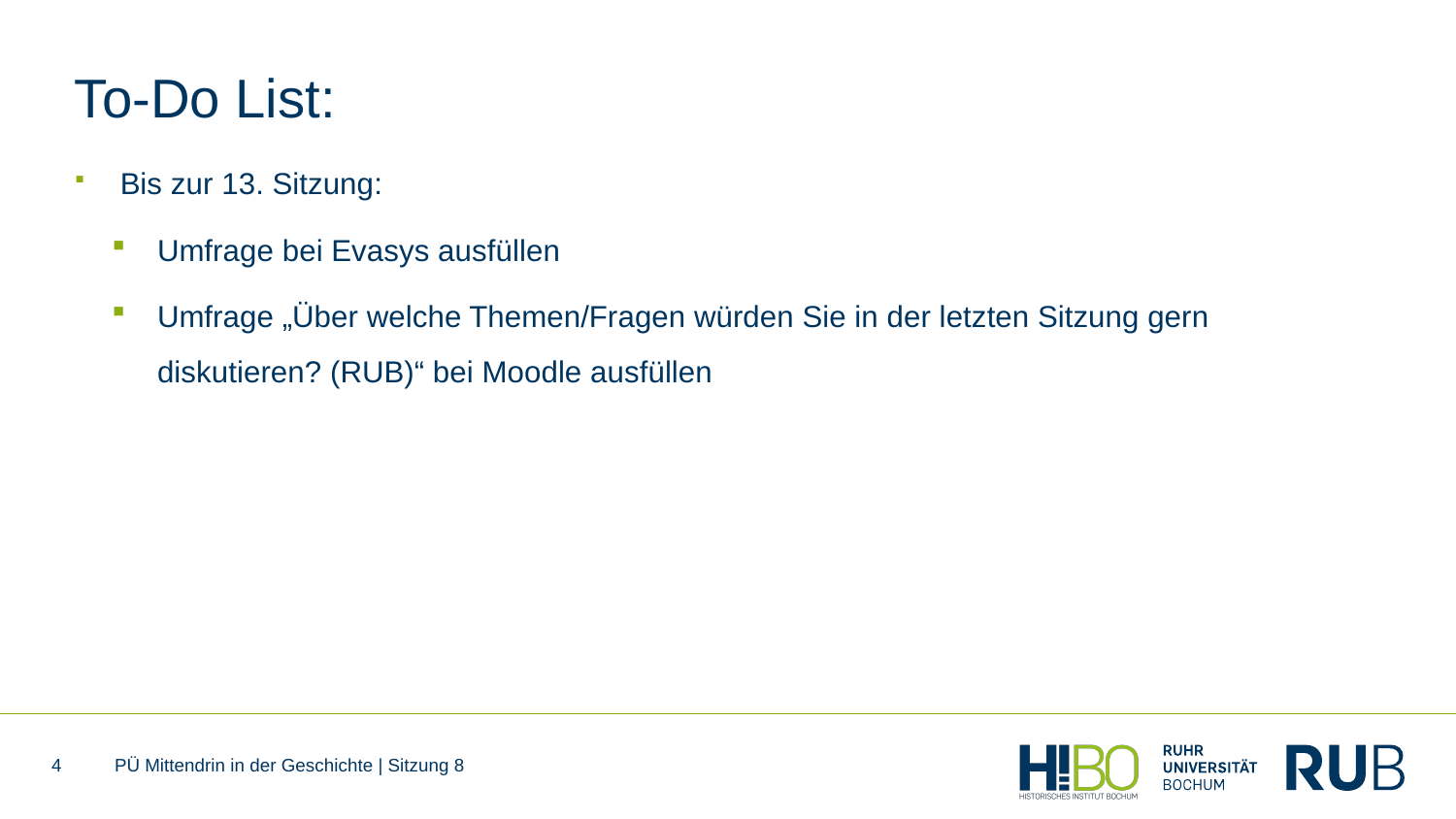

# To-Do List:
Bis zur 13. Sitzung:
Umfrage bei Evasys ausfüllen
Umfrage „Über welche Themen/Fragen würden Sie in der letzten Sitzung gern diskutieren? (RUB)“ bei Moodle ausfüllen

4
PÜ Mittendrin in der Geschichte | Sitzung 8